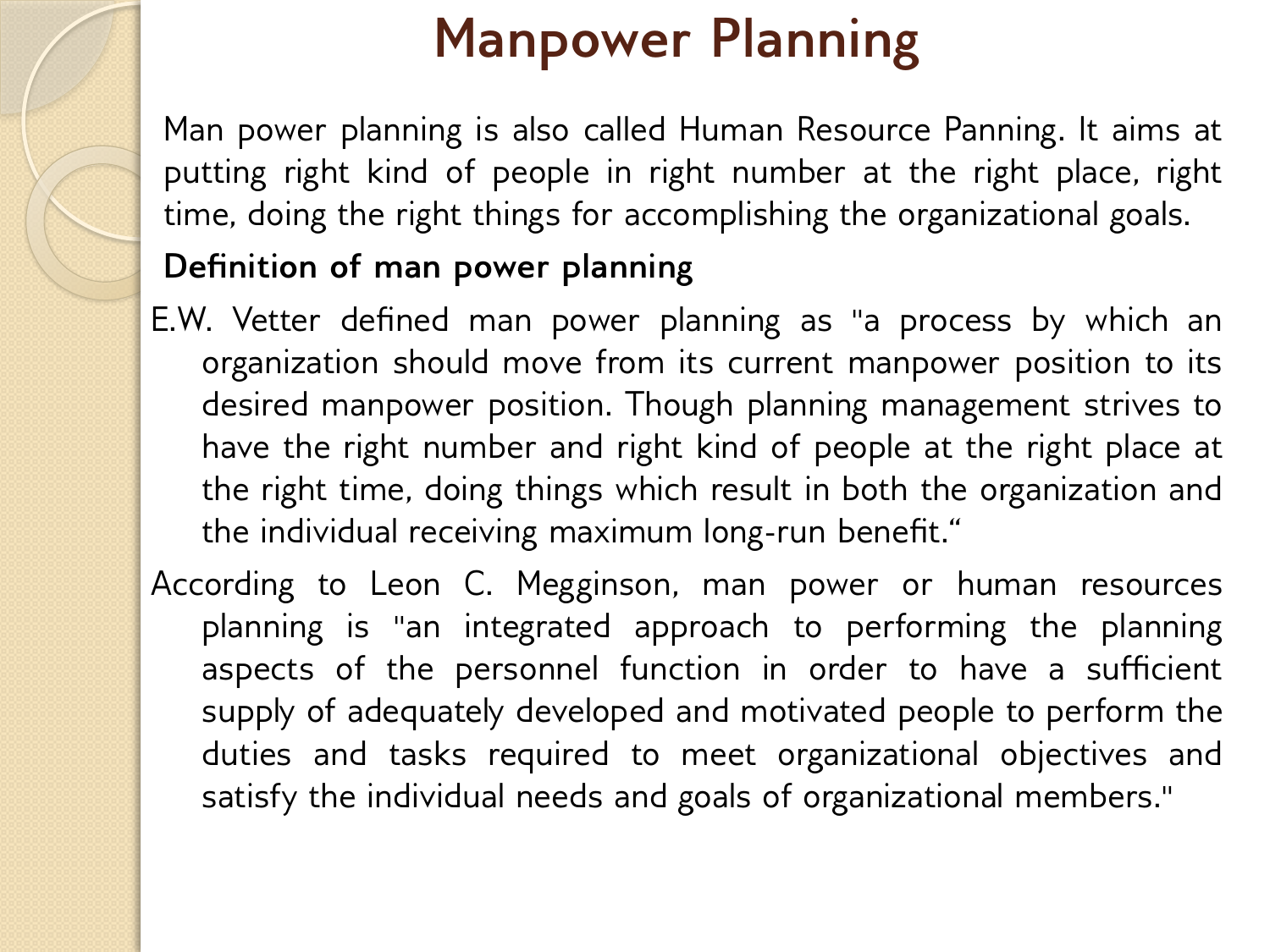

# Manpower Planning
Man power planning is also called Human Resource Panning. It aims at putting right kind of people in right number at the right place, right time, doing the right things for accomplishing the organizational goals.
Definition of man power planning
E.W. Vetter defined man power planning as "a process by which an organization should move from its current manpower position to its desired manpower position. Though planning management strives to have the right number and right kind of people at the right place at the right time, doing things which result in both the organization and the individual receiving maximum long-run benefit.“
According to Leon C. Megginson, man power or human resources planning is "an integrated approach to performing the planning aspects of the personnel function in order to have a sufficient supply of adequately developed and motivated people to perform the duties and tasks required to meet organizational objectives and satisfy the individual needs and goals of organizational members."